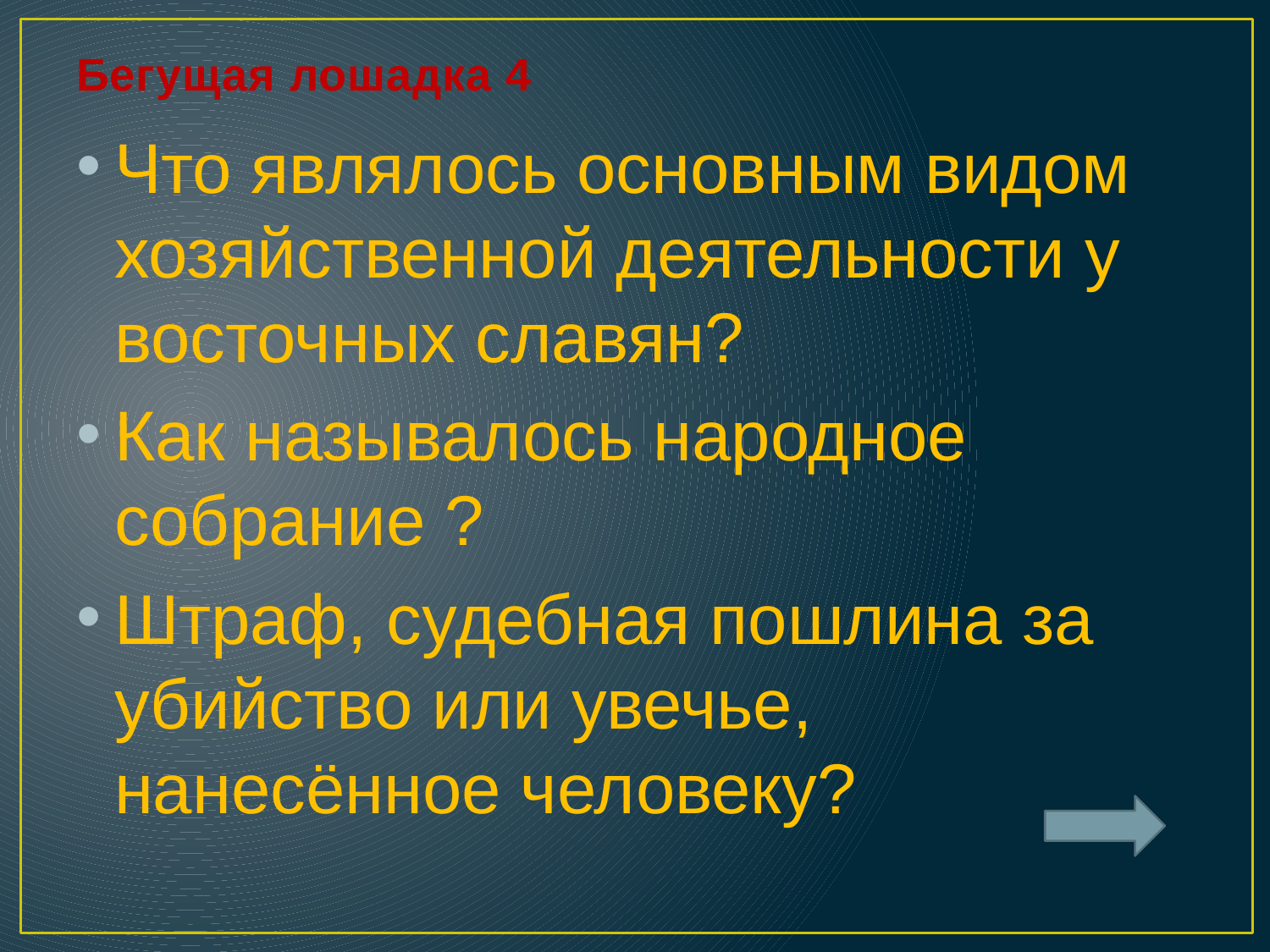

# Бегущая лошадка 4
Что являлось основным видом хозяйственной деятельности у восточных славян?
Как называлось народное собрание ?
Штраф, судебная пошлина за убийство или увечье, нанесённое человеку?